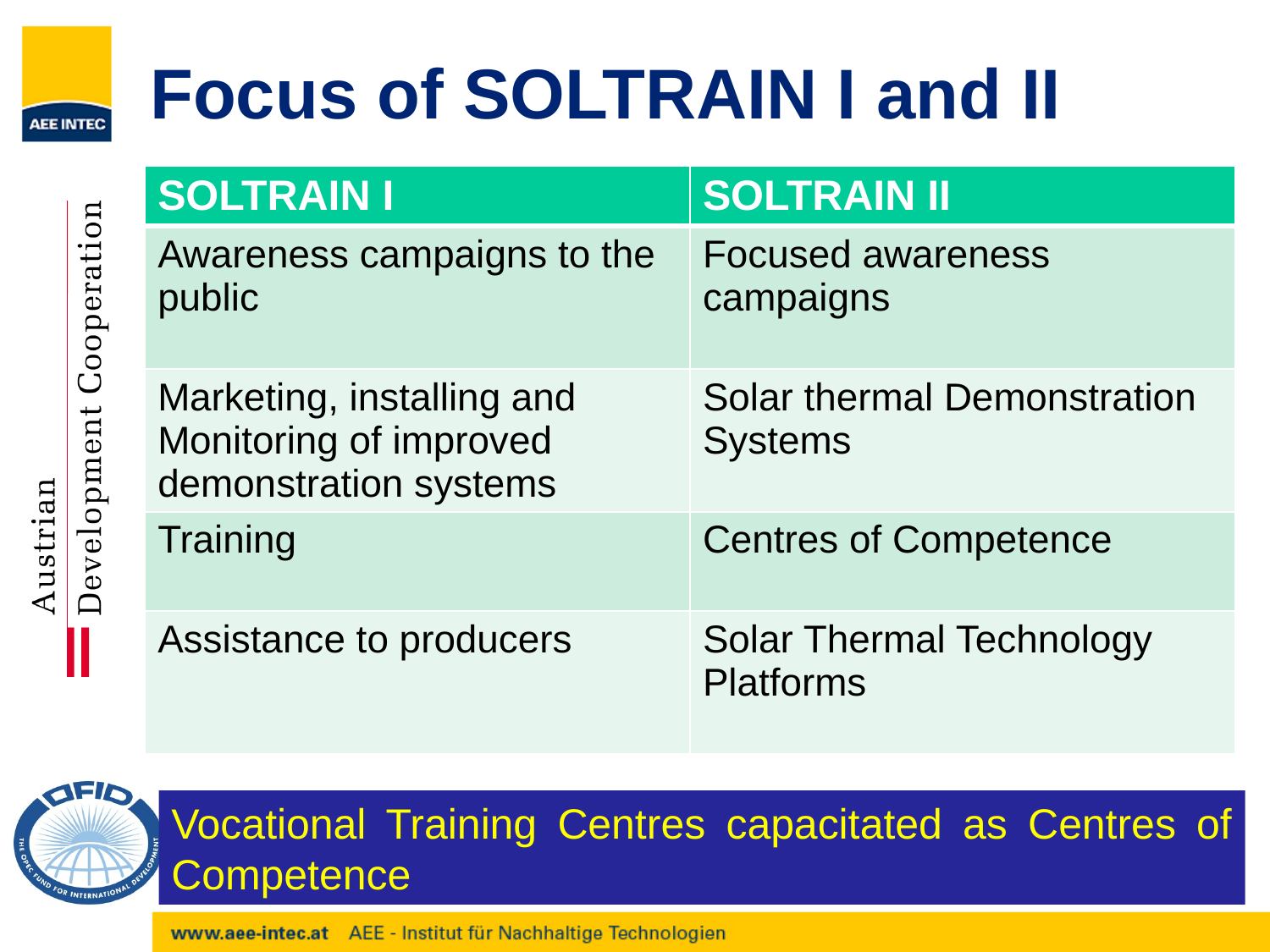

# Focus of SOLTRAIN I and II
| SOLTRAIN I | SOLTRAIN II |
| --- | --- |
| Awareness campaigns to the public | Focused awareness campaigns |
| Marketing, installing and Monitoring of improved demonstration systems | Solar thermal Demonstration Systems |
| Training | Centres of Competence |
| Assistance to producers | Solar Thermal Technology Platforms |
Vocational Training Centres capacitated as Centres of Competence